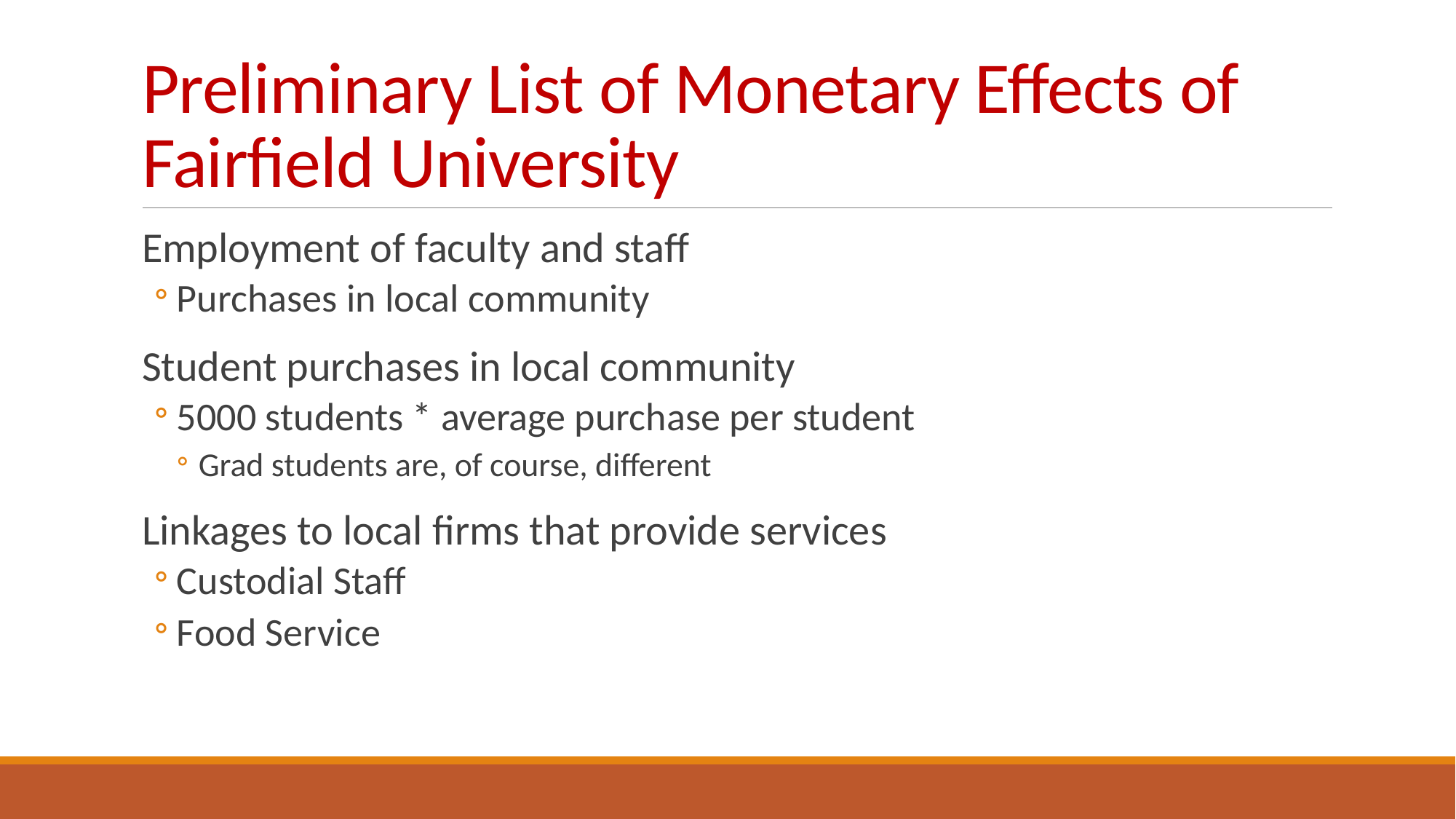

# Preliminary List of Monetary Effects of Fairfield University
Employment of faculty and staff
Purchases in local community
Student purchases in local community
5000 students * average purchase per student
Grad students are, of course, different
Linkages to local firms that provide services
Custodial Staff
Food Service